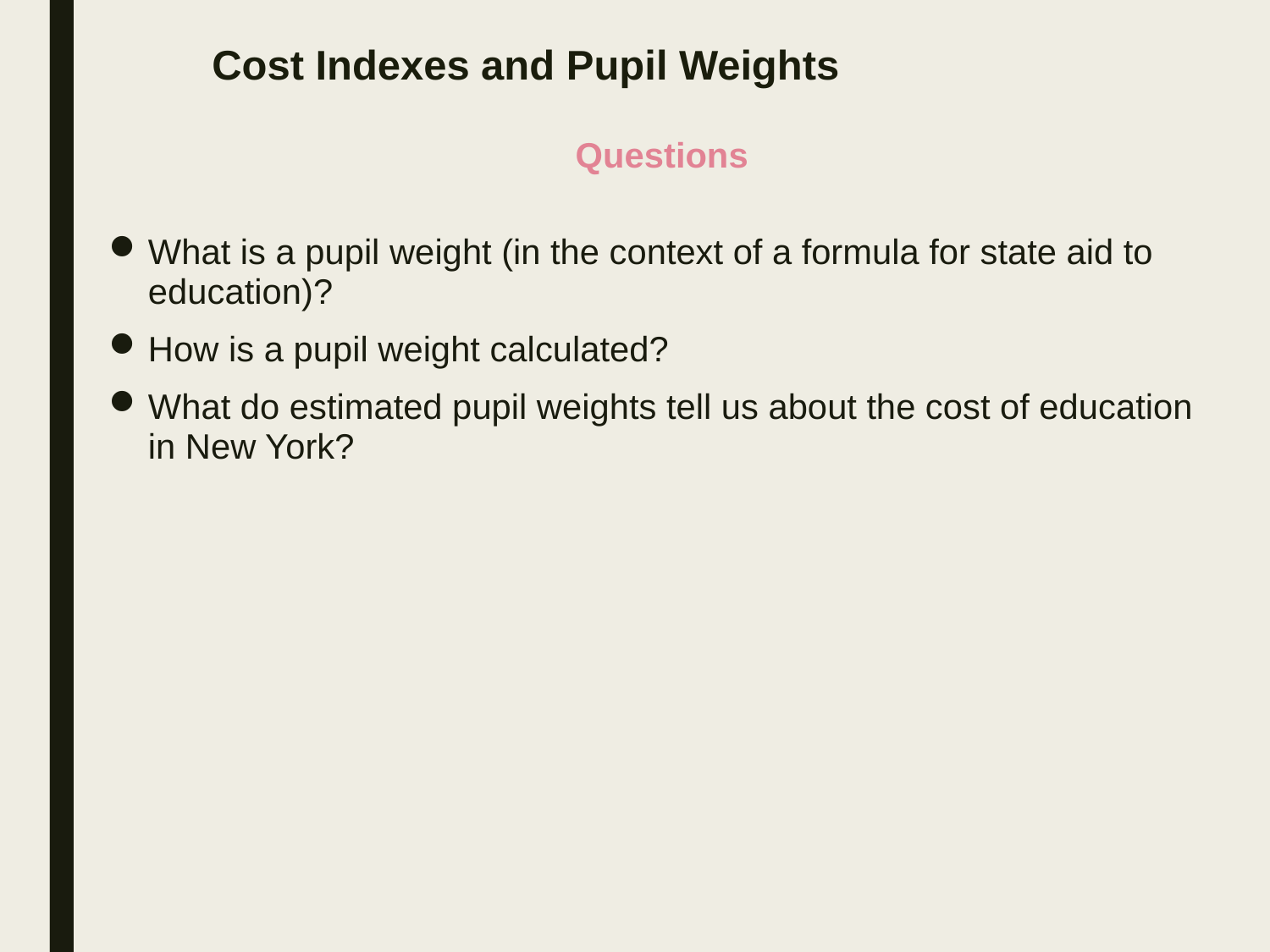

# Cost Indexes and Pupil Weights
Questions

What is a pupil weight (in the context of a formula for state aid to education)?
How is a pupil weight calculated?
What do estimated pupil weights tell us about the cost of education in New York?